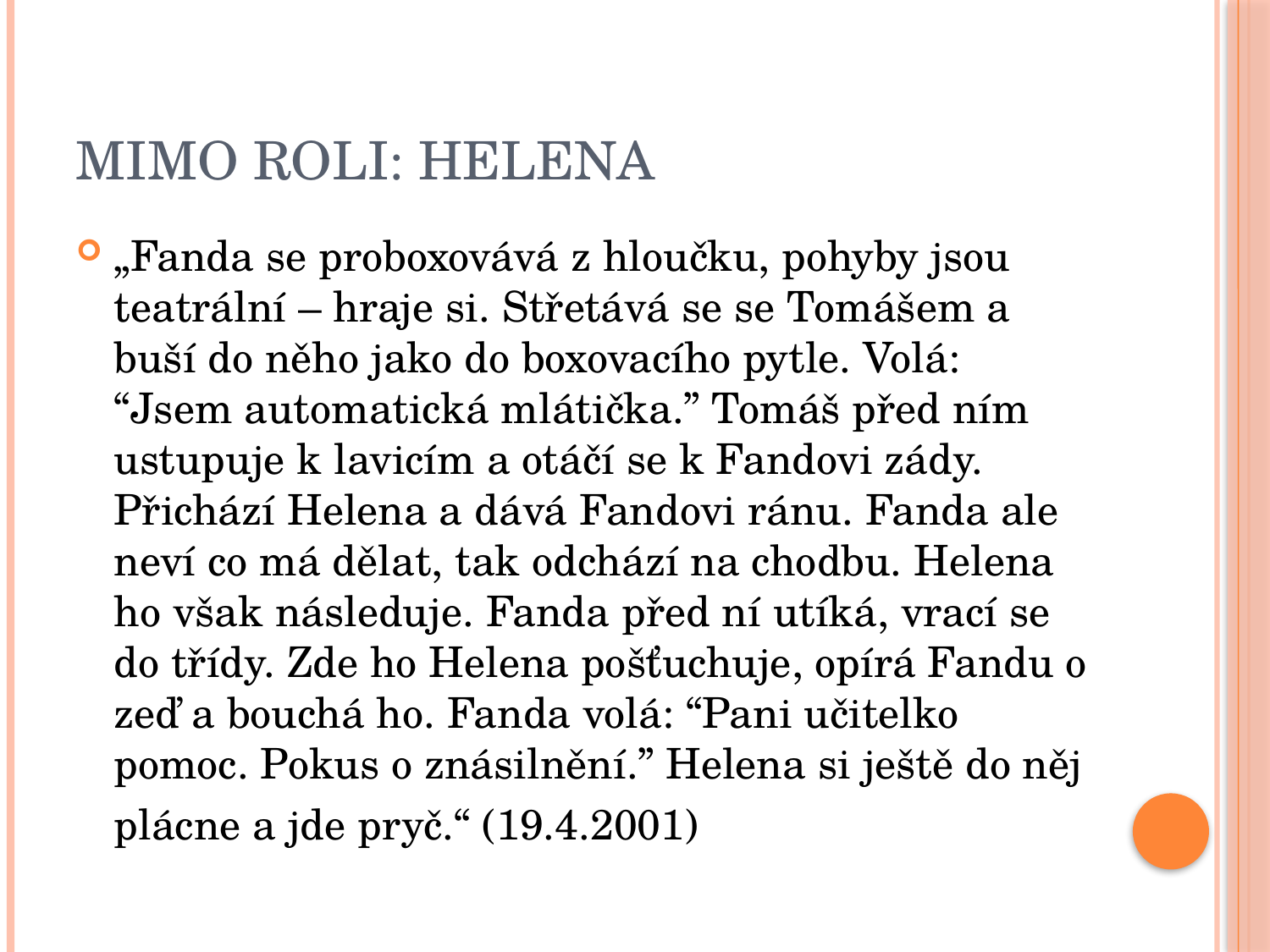

# Mimo roli: Helena
„Fanda se proboxovává z hloučku, pohyby jsou teatrální – hraje si. Střetává se se Tomášem a buší do něho jako do boxovacího pytle. Volá: “Jsem automatická mlátička.” Tomáš před ním ustupuje k lavicím a otáčí se k Fandovi zády. Přichází Helena a dává Fandovi ránu. Fanda ale neví co má dělat, tak odchází na chodbu. Helena ho však následuje. Fanda před ní utíká, vrací se do třídy. Zde ho Helena pošťuchuje, opírá Fandu o zeď a bouchá ho. Fanda volá: “Pani učitelko pomoc. Pokus o znásilnění.” Helena si ještě do něj
	plácne a jde pryč.“ (19.4.2001)